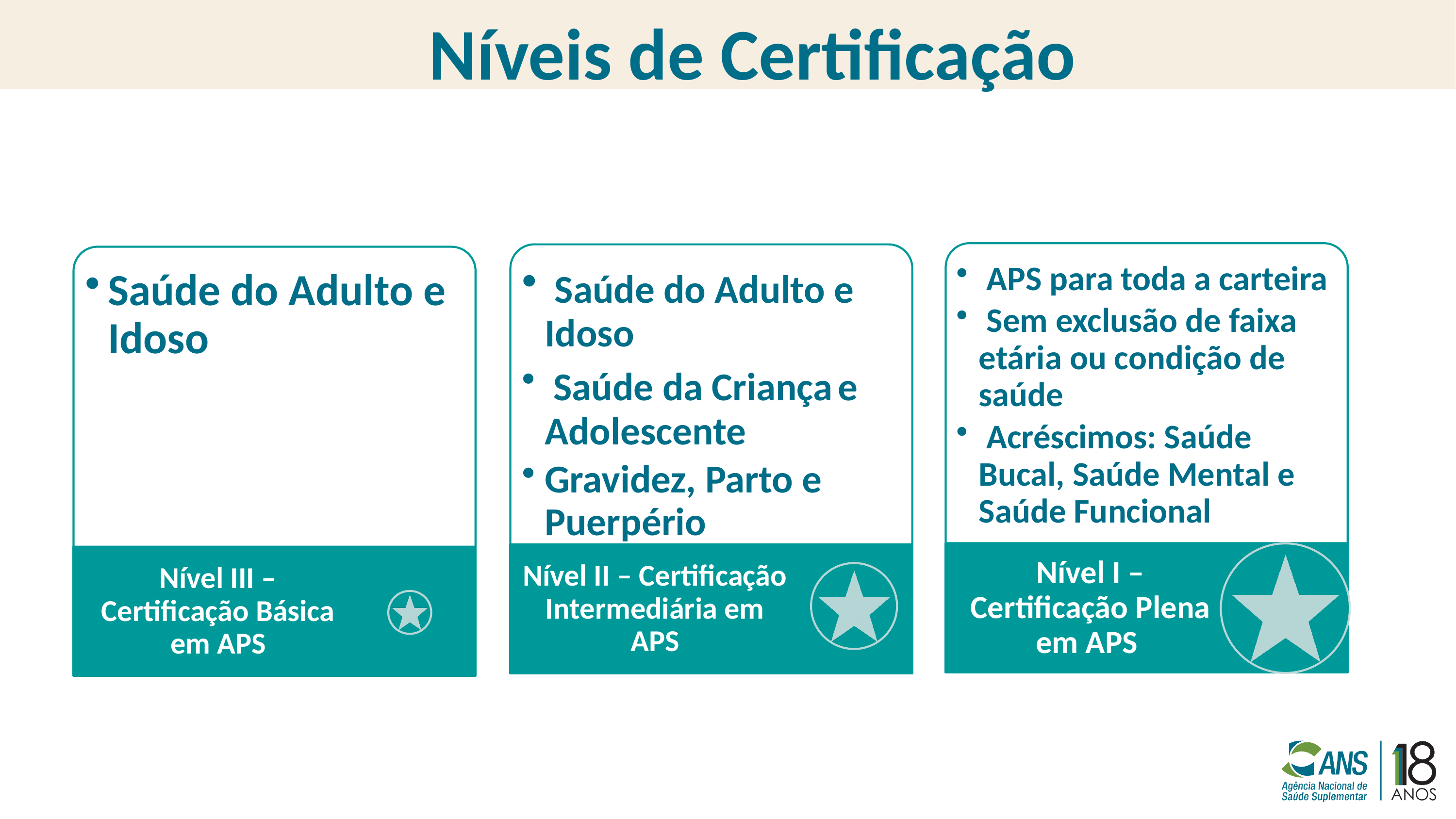

# Níveis de Certificação
Saúde do Adulto e Idoso
Nível III – Certificação Básica em APS
 Saúde do Adulto e Idoso
 Saúde da Criança e Adolescente
Gravidez, Parto e Puerpério
Nível II – Certificação Intermediária em APS
 APS para toda a carteira
 Sem exclusão de faixa etária ou condição de saúde
 Acréscimos: Saúde Bucal, Saúde Mental e Saúde Funcional
Nível I – Certificação Plena em APS